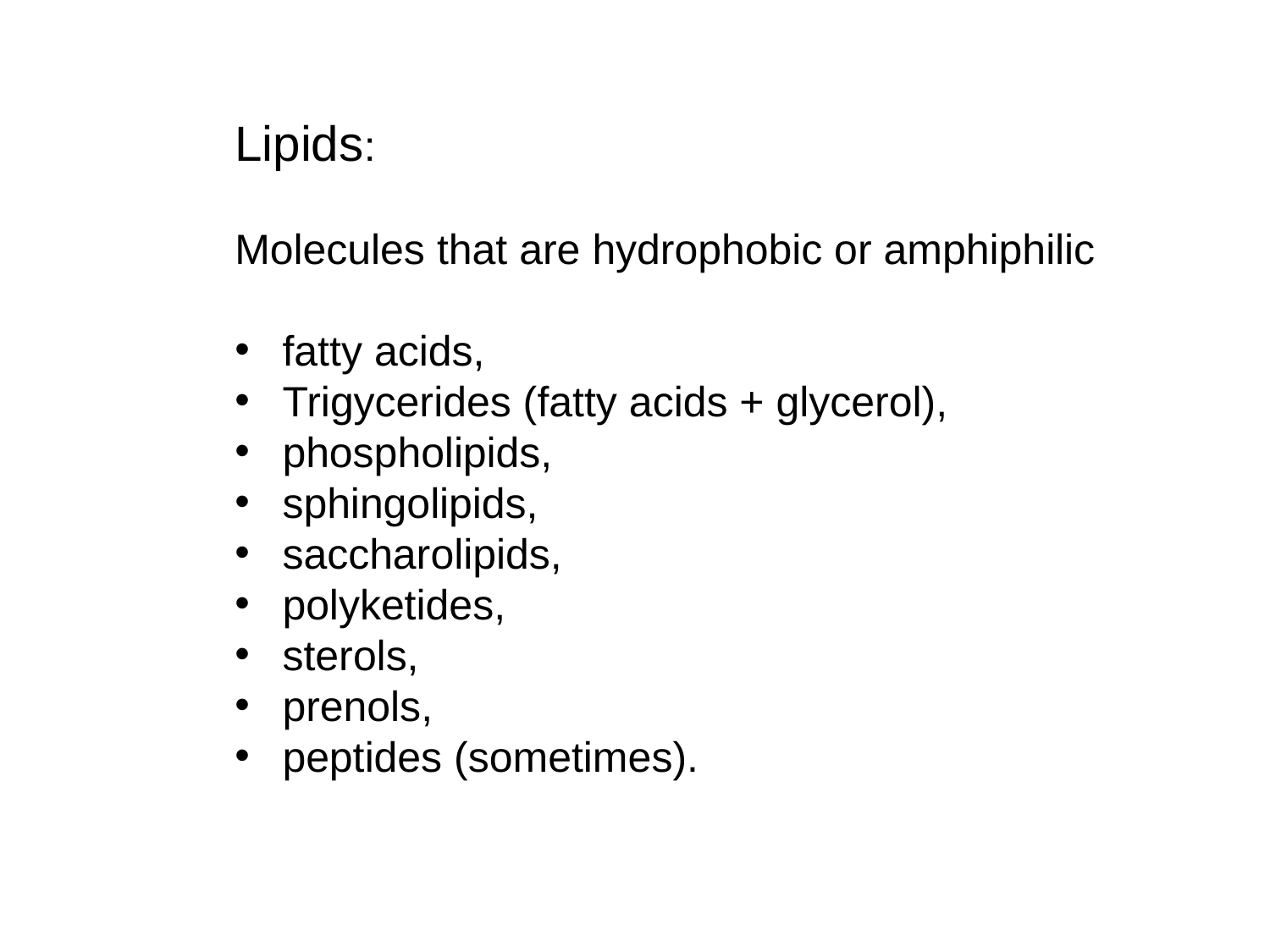

Lipids:

Molecules that are hydrophobic or amphiphilic

fatty acids,
Trigycerides (fatty acids + glycerol),
phospholipids,
sphingolipids,
saccharolipids,
polyketides,
sterols,
prenols,
peptides (sometimes).